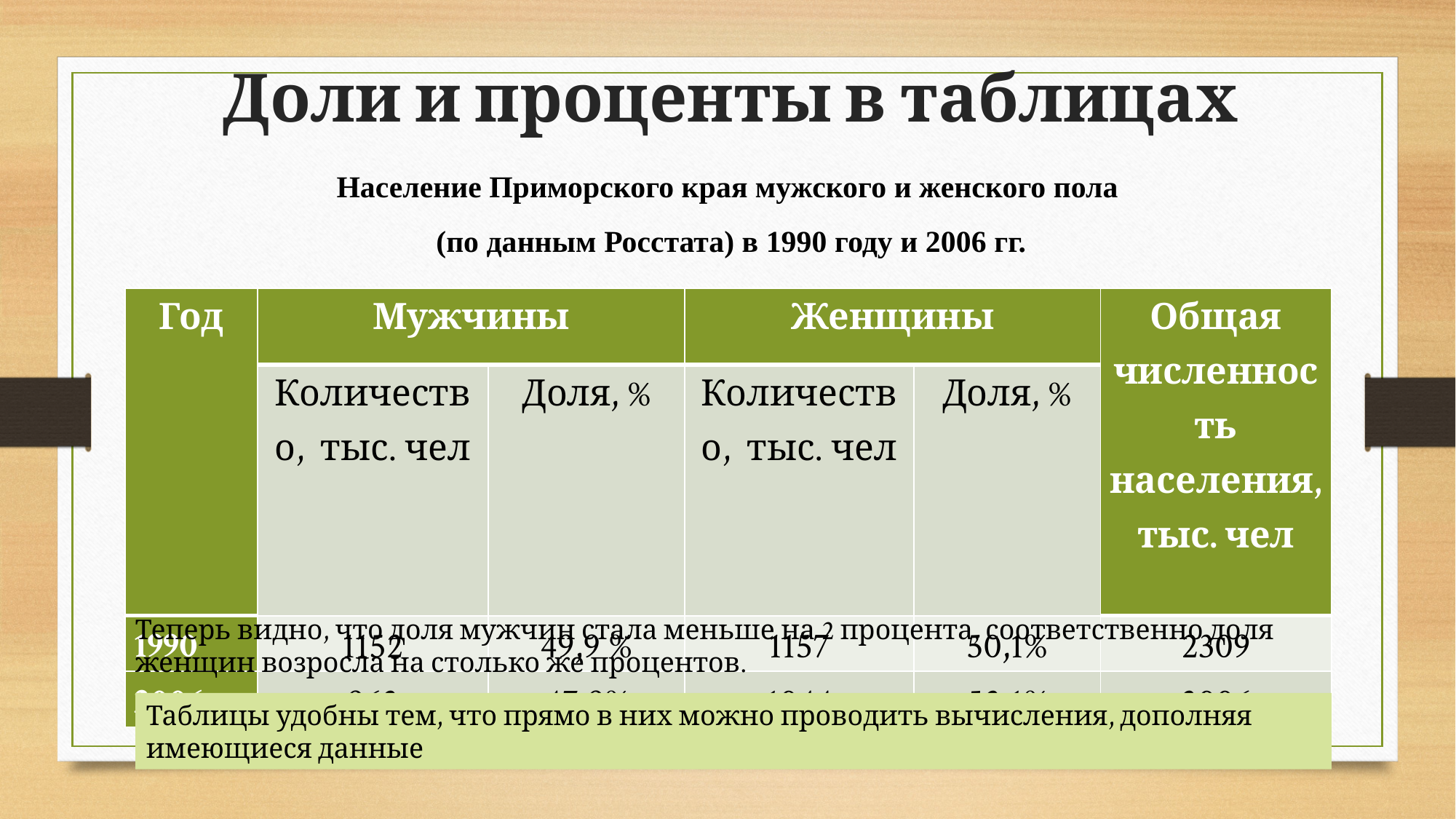

# Доли и проценты в таблицах
Население Приморского края мужского и женского пола
(по данным Росстата) в 1990 году и 2006 гг.
| Год | Мужчины |  | Женщины |  | Общая численность населения, тыс. чел |
| --- | --- | --- | --- | --- | --- |
|  | Количество, тыс. чел | Доля, % | Количество, тыс. чел | Доля, % |  |
| 1990 | 1152 | 49,9 % | 1157 | 50,1% | 2309 |
| 2006 | 962 | 47,9% | 1044 | 52,1% | 2006 |
Теперь видно, что доля мужчин стала меньше на 2 процента, соответственно доля женщин возросла на столько же процентов.
Таблицы удобны тем, что прямо в них можно проводить вычисления, дополняя имеющиеся данные